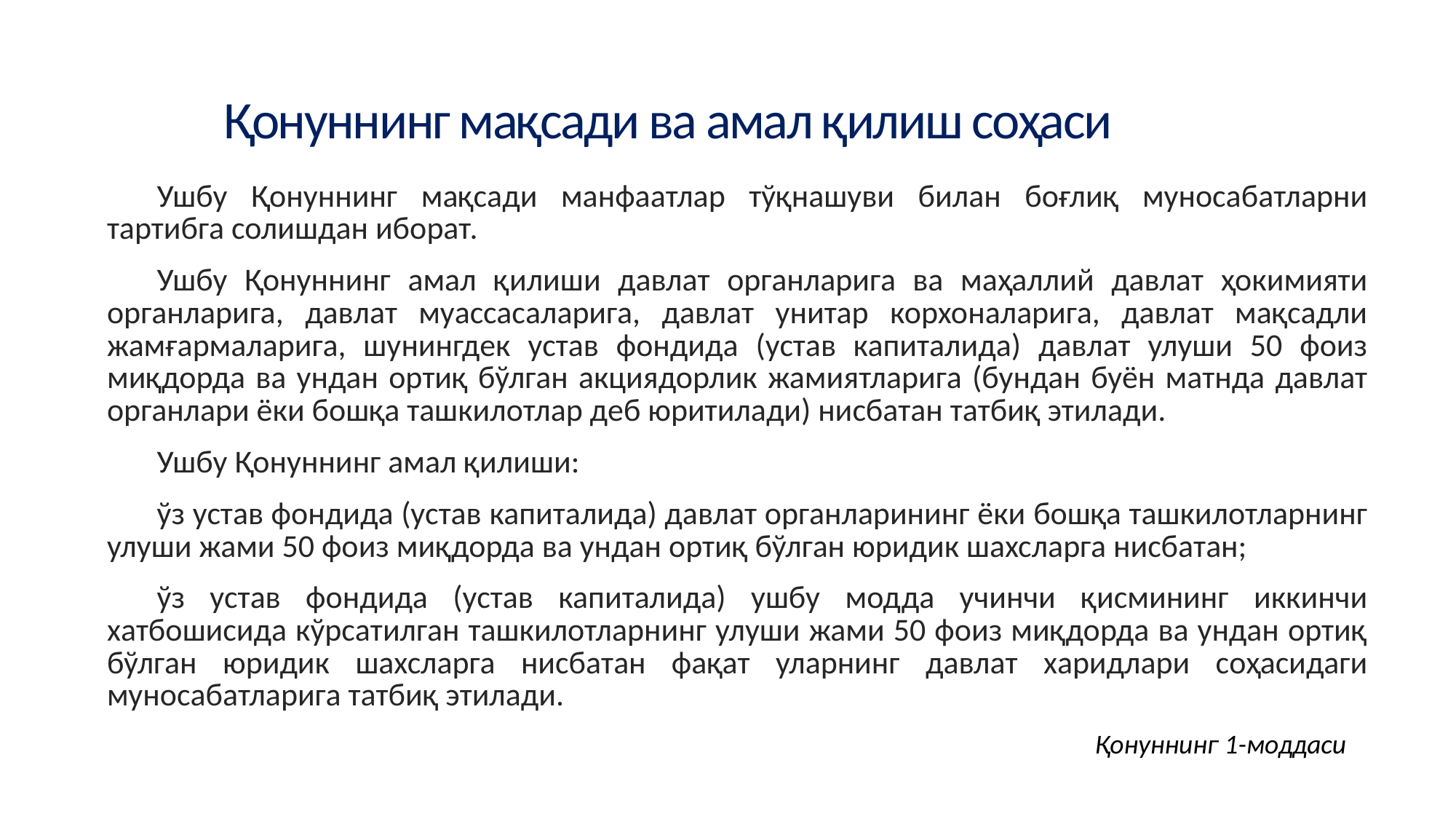

# Қонуннинг мақсади ва амал қилиш соҳаси
Ушбу Қонуннинг мақсади манфаатлар тўқнашуви билан боғлиқ муносабатларни тартибга солишдан иборат.
Ушбу Қонуннинг амал қилиши давлат органларига ва маҳаллий давлат ҳокимияти органларига, давлат муассасаларига, давлат унитар корхоналарига, давлат мақсадли жамғармаларига, шунингдек устав фондида (устав капиталида) давлат улуши 50 фоиз миқдорда ва ундан ортиқ бўлган акциядорлик жамиятларига (бундан буён матнда давлат органлари ёки бошқа ташкилотлар деб юритилади) нисбатан татбиқ этилади.
Ушбу Қонуннинг амал қилиши:
ўз устав фондида (устав капиталида) давлат органларининг ёки бошқа ташкилотларнинг улуши жами 50 фоиз миқдорда ва ундан ортиқ бўлган юридик шахсларга нисбатан;
ўз устав фондида (устав капиталида) ушбу модда учинчи қисмининг иккинчи хатбошисида кўрсатилган ташкилотларнинг улуши жами 50 фоиз миқдорда ва ундан ортиқ бўлган юридик шахсларга нисбатан фақат уларнинг давлат харидлари соҳасидаги муносабатларига татбиқ этилади.

Қонуннинг 1-моддаси